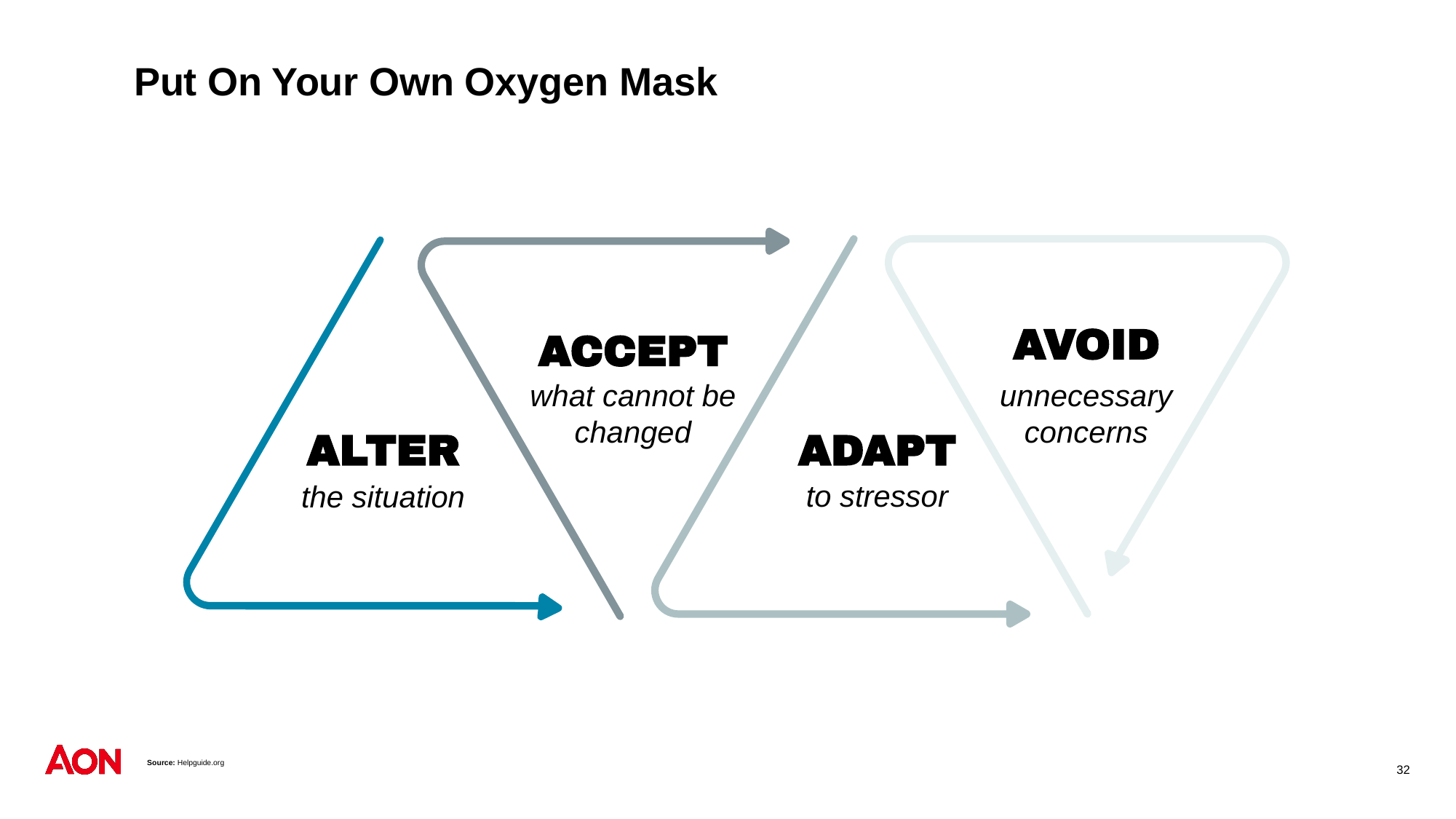

# Put On Your Own Oxygen Mask

AVOID
ACCEPT

what cannot be changed
unnecessary concerns
ALTER
ADAPT
to stressor
the situation
32
Source: Helpguide.org